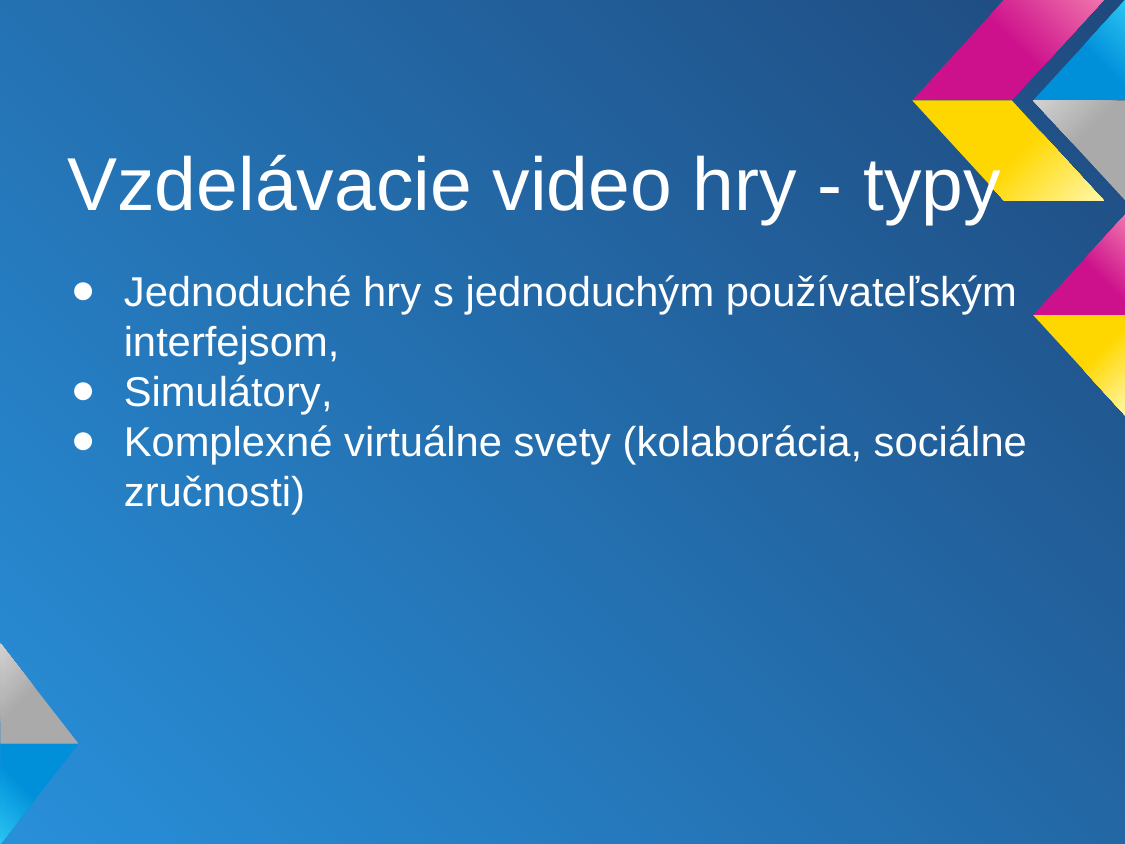

# Vzdelávacie video hry - typy
Jednoduché hry s jednoduchým používateľským interfejsom,
Simulátory,
Komplexné virtuálne svety (kolaborácia, sociálne zručnosti)